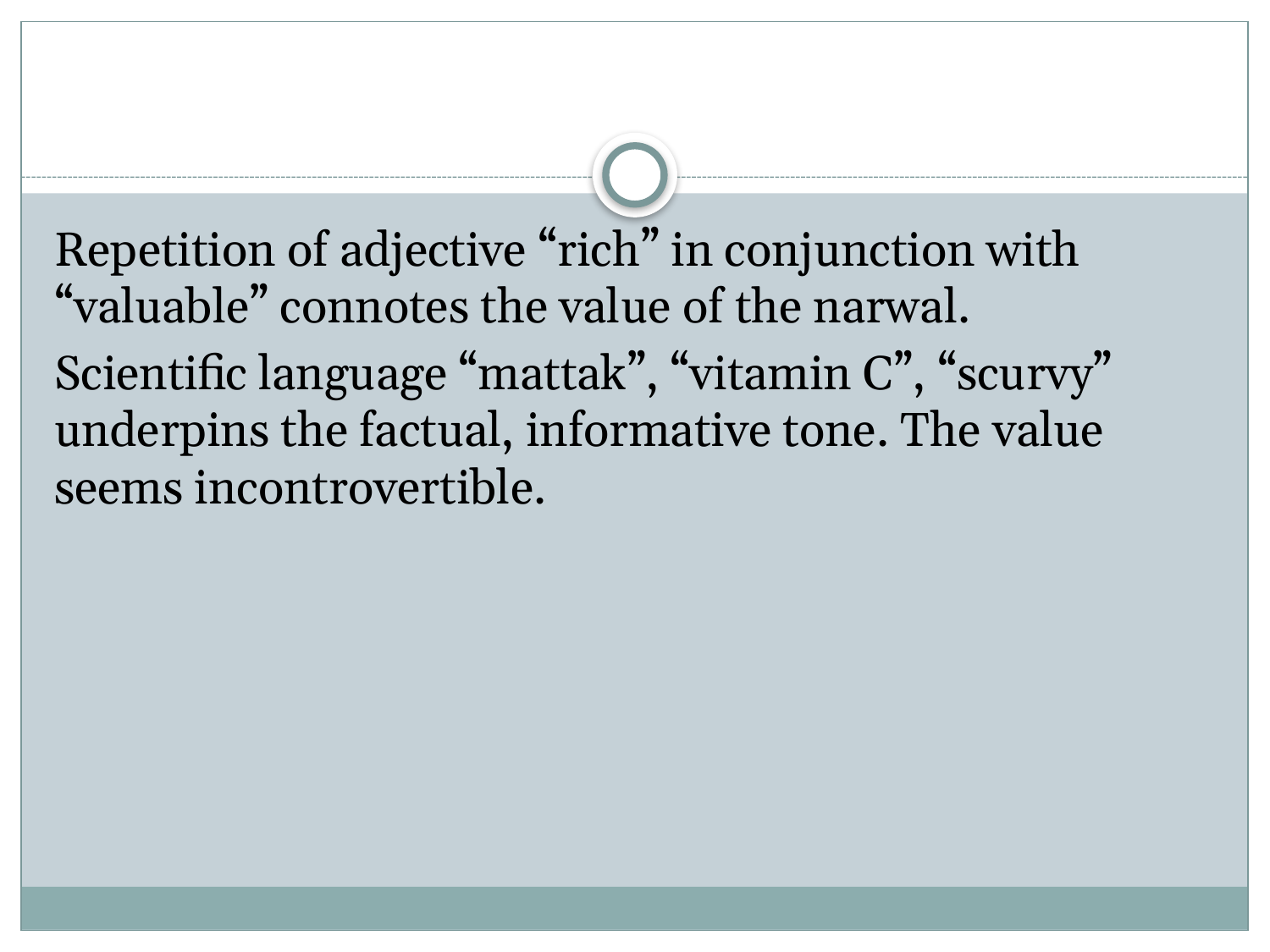

#
Repetition of adjective “rich” in conjunction with “valuable” connotes the value of the narwal.
Scientific language “mattak”, “vitamin C”, “scurvy” underpins the factual, informative tone. The value seems incontrovertible.